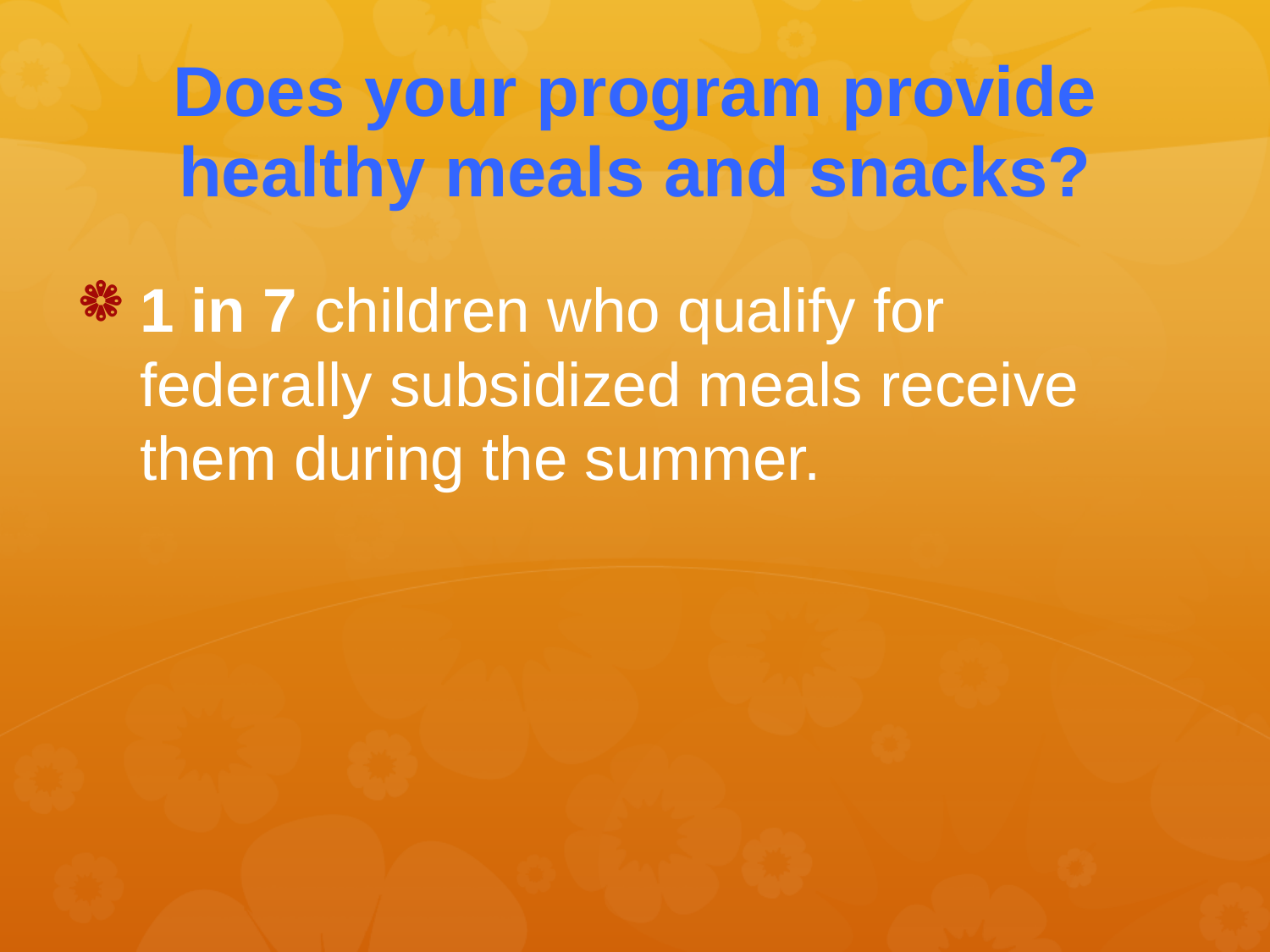

# Does your program provide healthy meals and snacks?
1 in 7 children who qualify for federally subsidized meals receive them during the summer.